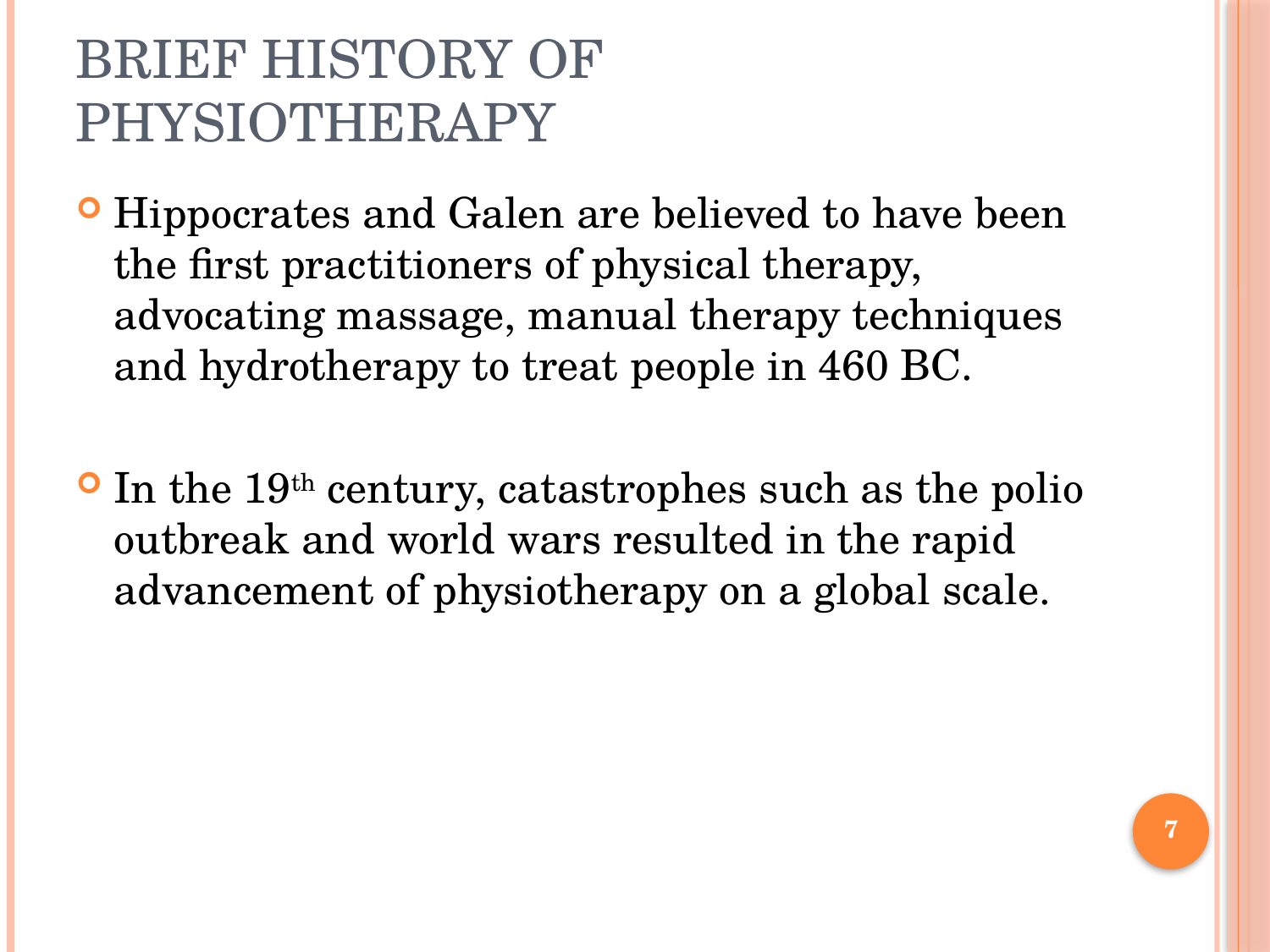

# Brief history of physiotherapy
Hippocrates and Galen are believed to have been the first practitioners of physical therapy, advocating massage, manual therapy techniques and hydrotherapy to treat people in 460 BC.

In the 19th century, catastrophes such as the polio outbreak and world wars resulted in the rapid advancement of physiotherapy on a global scale.
7